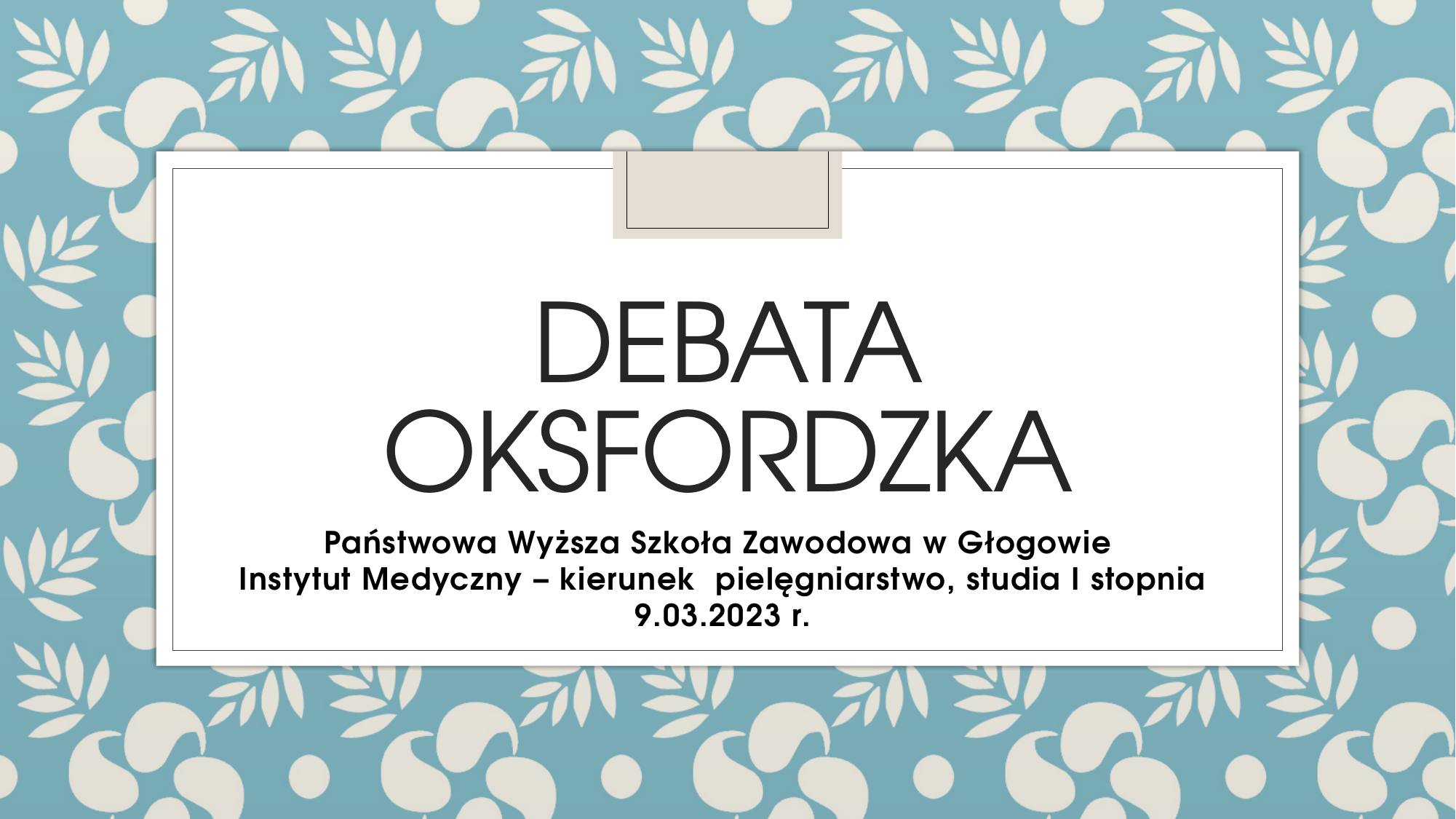

# Debata oksfordzka
Państwowa Wyższa Szkoła Zawodowa w Głogowie
Instytut Medyczny – kierunek  pielęgniarstwo, studia I stopnia
9.03.2023 r.